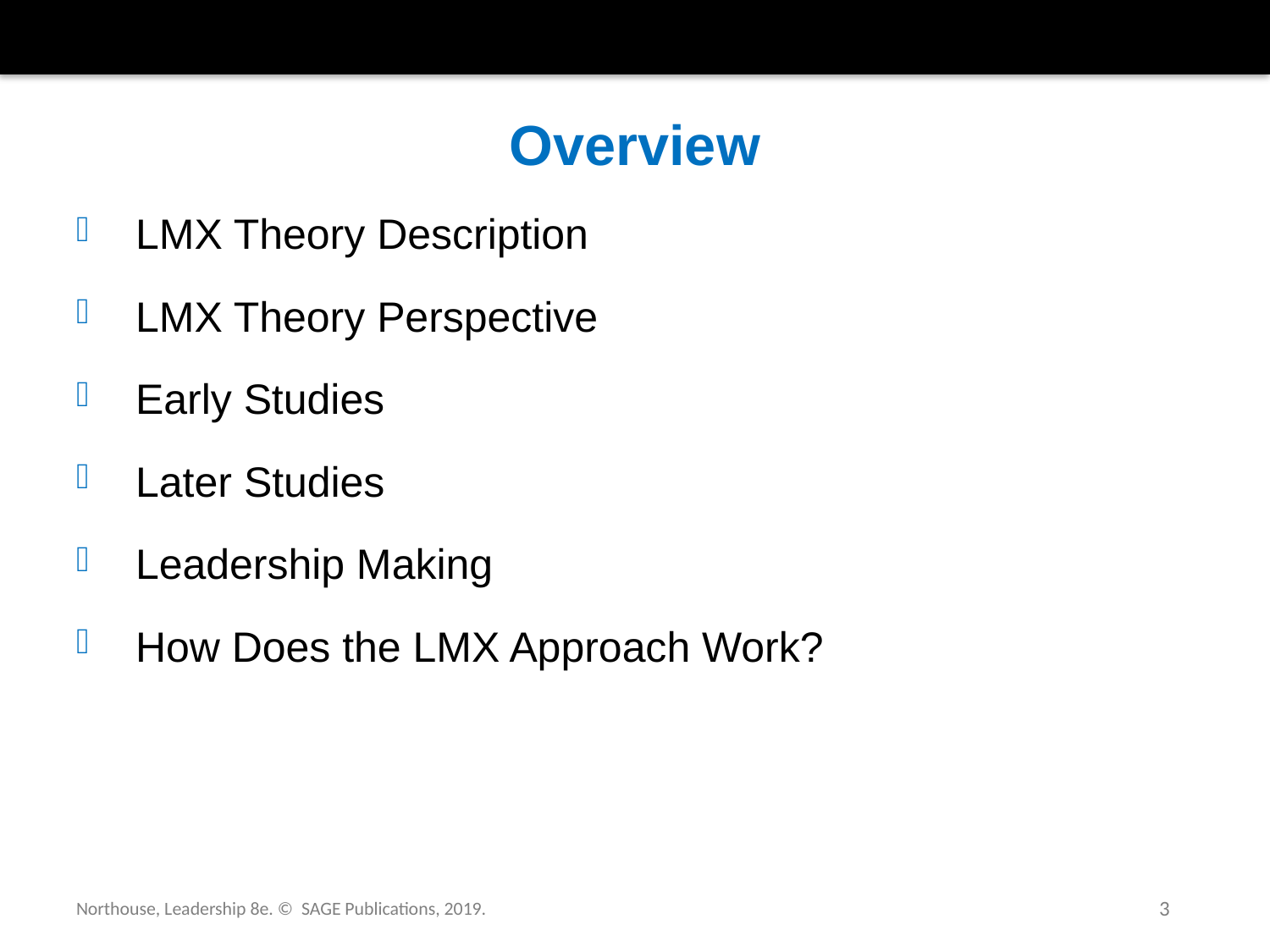

# Overview
 LMX Theory Description
 LMX Theory Perspective
 Early Studies
 Later Studies
 Leadership Making
 How Does the LMX Approach Work?
Northouse, Leadership 8e. ©  SAGE Publications, 2019.
3